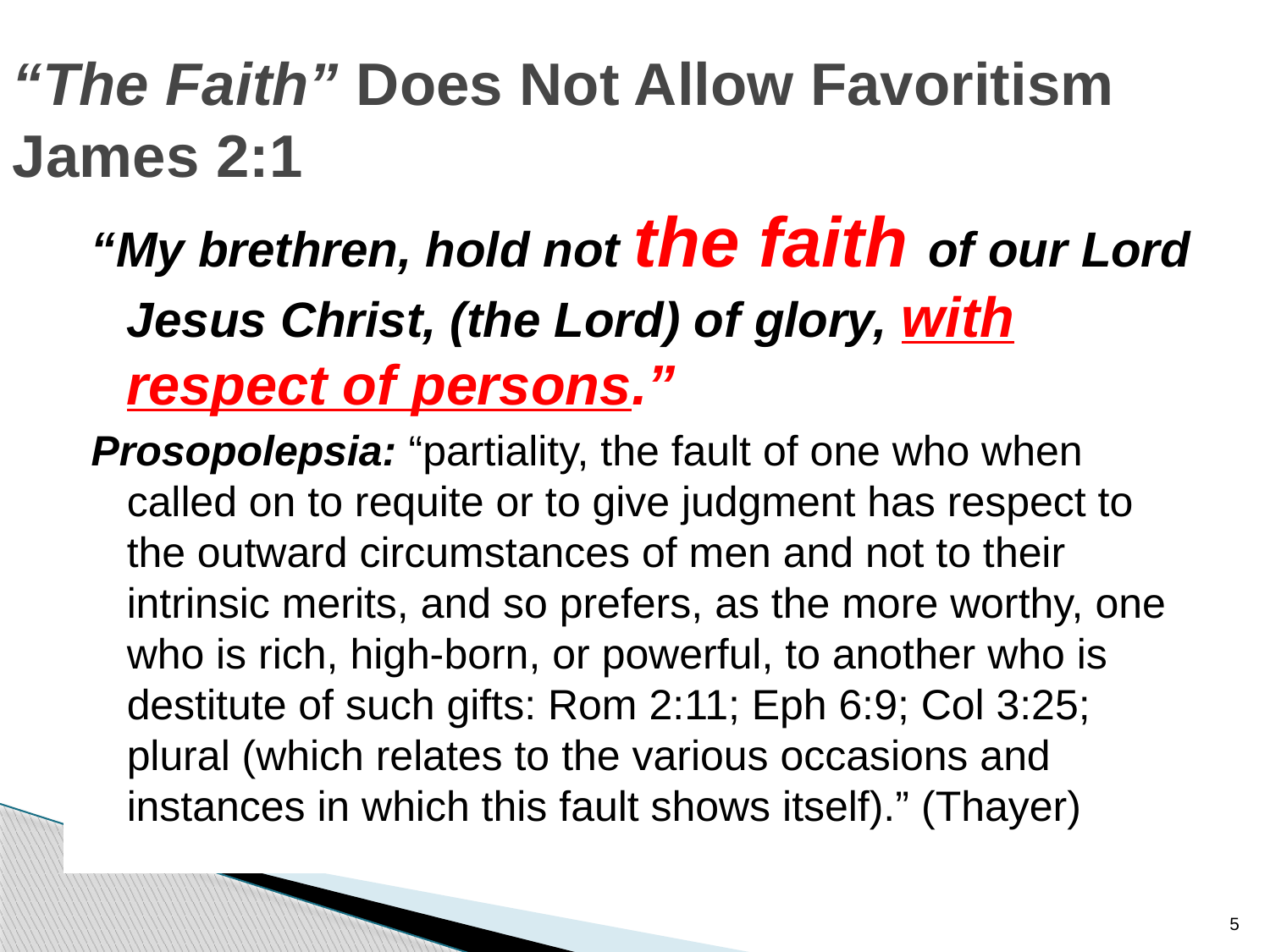

# “The Faith” Does Not Allow Favoritism James 2:1
“My brethren, hold not the faith of our Lord Jesus Christ, (the Lord) of glory, with respect of persons.”
Prosopolepsia: “partiality, the fault of one who when called on to requite or to give judgment has respect to the outward circumstances of men and not to their intrinsic merits, and so prefers, as the more worthy, one who is rich, high-born, or powerful, to another who is destitute of such gifts: Rom 2:11; Eph 6:9; Col 3:25; plural (which relates to the various occasions and instances in which this fault shows itself).” (Thayer)

5